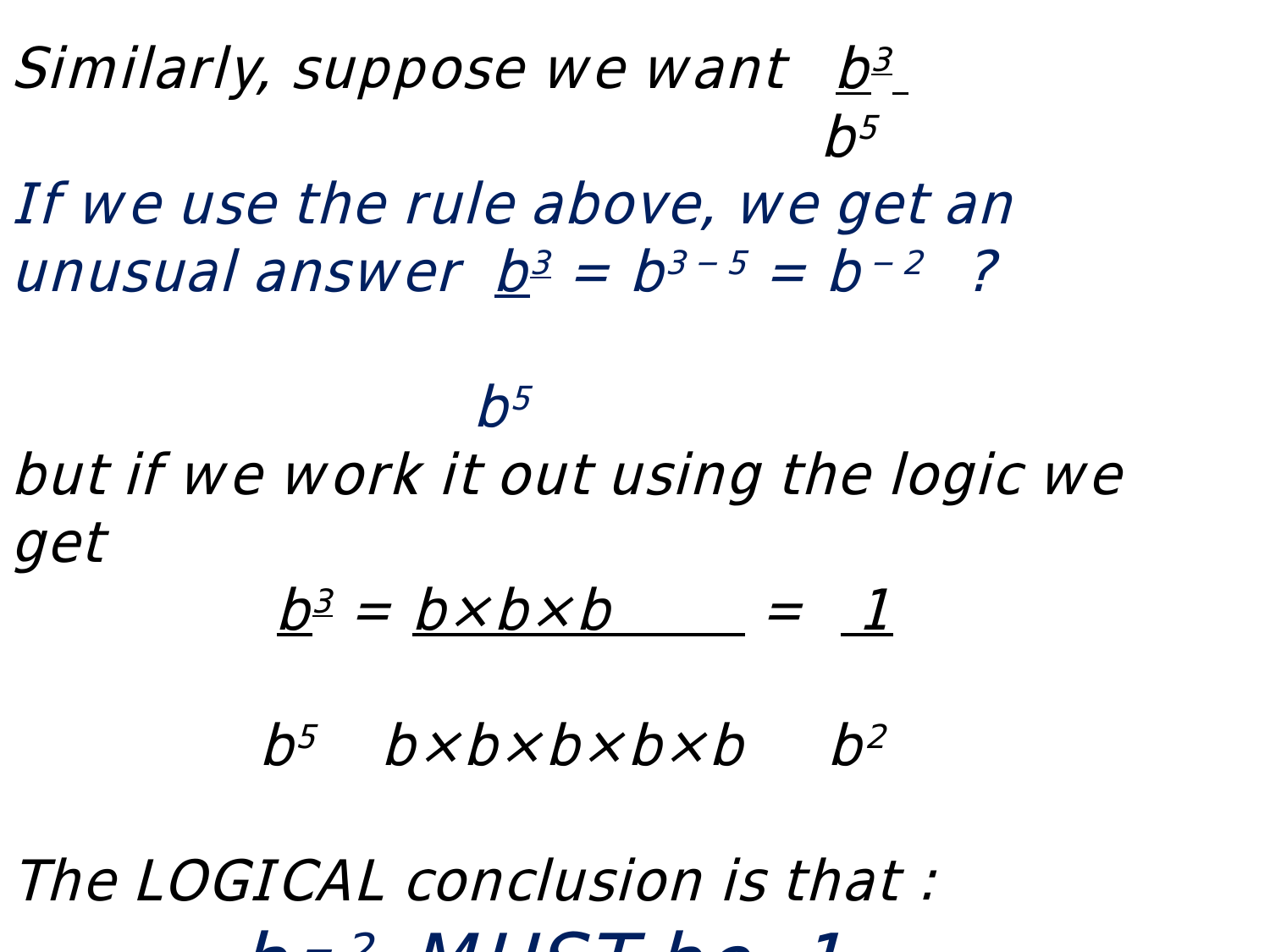

Similarly, suppose we want   b3
                                                 b5
If we use the rule above, we get an unusual answer  b3 = b3 – 5 = b – 2   ?
                            b5
but if we work it out using the logic we get
                b3 = b×b×b         =   1
               b5    b×b×b×b×b     b2

The LOGICAL conclusion is that :
          b – 2  MUST be  1
                                  b2